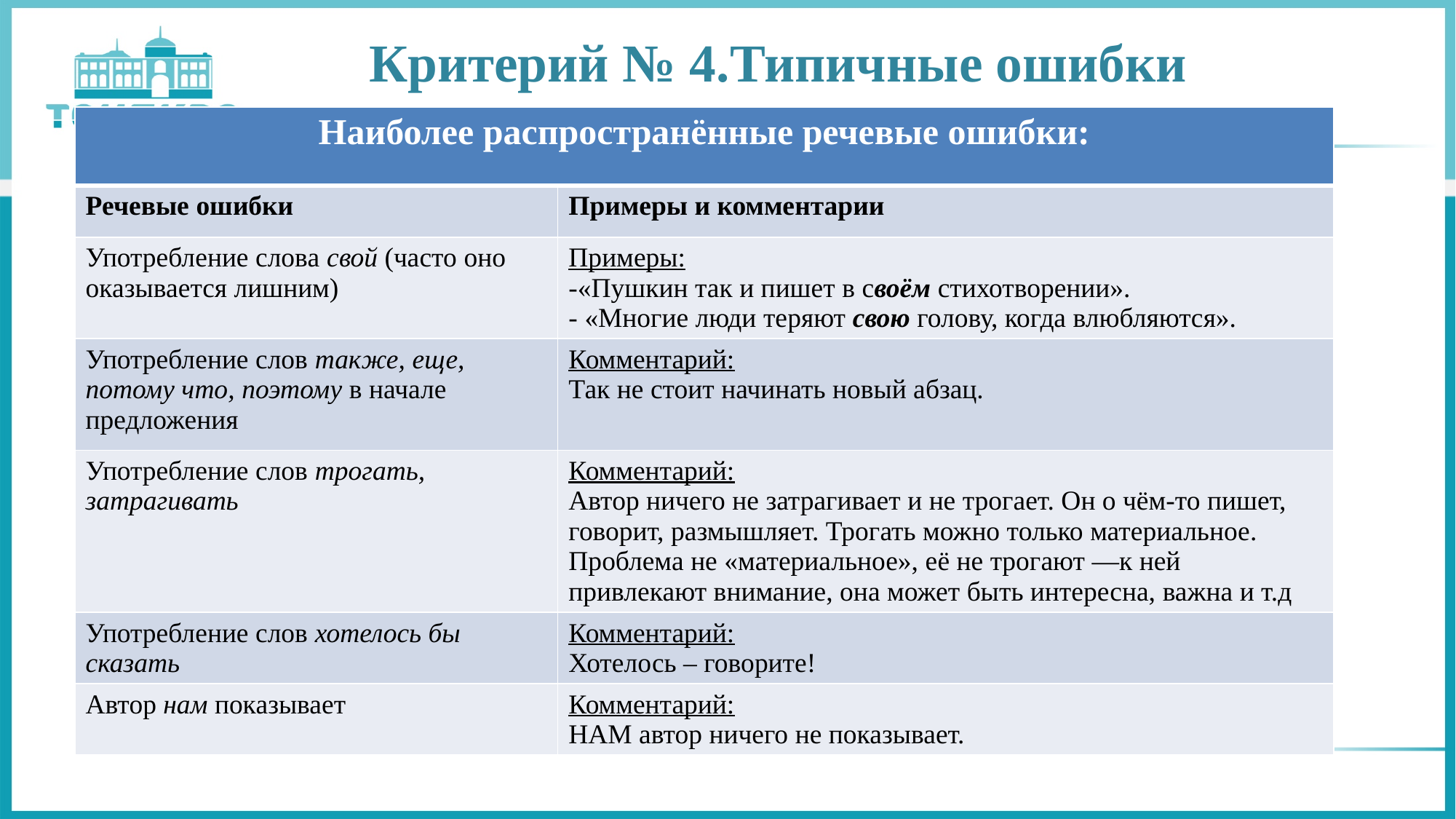

# Критерий № 4.Типичные ошибки
| Наиболее распространённые речевые ошибки: |  |
| --- | --- |
| Речевые ошибки | Примеры и комментарии |
| Употребление слова свой (часто оно оказывается лишним) | Примеры: -«Пушкин так и пишет в своём стихотворении». - «Многие люди теряют свою голову, когда влюбляются». |
| Употребление слов также, еще, потому что, поэтому в начале предложения | Комментарий: Так не стоит начинать новый абзац. |
| Употребление слов трогать, затрагивать | Комментарий: Автор ничего не затрагивает и не трогает. Он о чём-то пишет, говорит, размышляет. Трогать можно только материальное. Проблема не «материальное», её не трогают —к ней привлекают внимание, она может быть интересна, важна и т.д |
| Употребление слов хотелось бы сказать | Комментарий: Хотелось – говорите! |
| Автор нам показывает | Комментарий: НАМ автор ничего не показывает. |